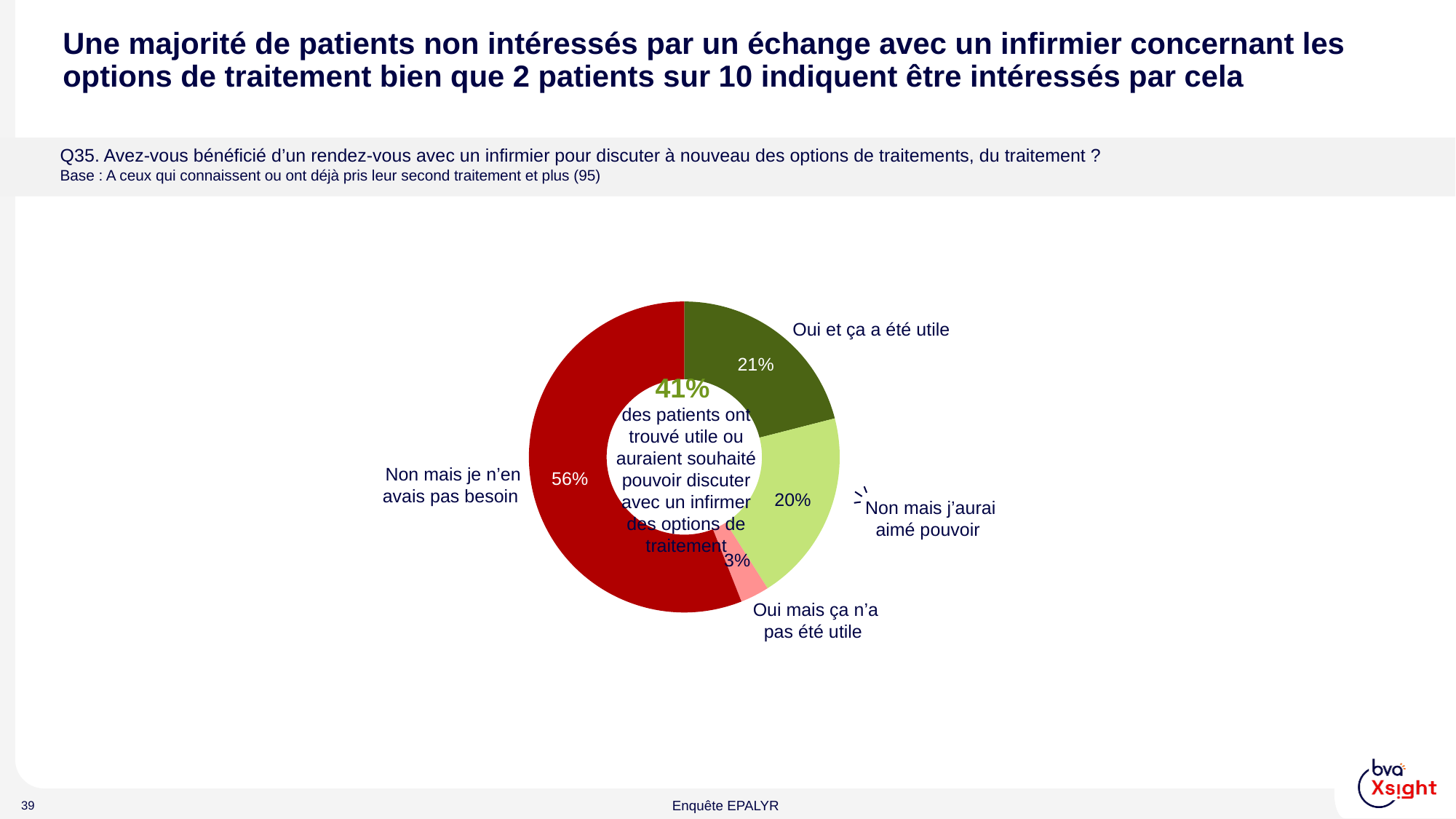

# Une majorité de patients non intéressés par un échange avec un infirmier concernant les options de traitement bien que 2 patients sur 10 indiquent être intéressés par cela
Q35. Avez-vous bénéficié d’un rendez-vous avec un infirmier pour discuter à nouveau des options de traitements, du traitement ?
Base : A ceux qui connaissent ou ont déjà pris leur second traitement et plus (95)

### Chart

| Category | Q35. Avez-vous bénéficié d’un rendez-vous avec un infirmier pour discuter à nouveau des options de traitements, du traitement ? |
|---|---|
| Oui et ça a été utile | 0.21 |
| Non mais j’aurai aimé pouvoir | 0.2 |
| Oui mais ça n’a pas été utile | 0.03 |
| Non mais je n’en avais pas besoin | 0.56 |
Oui et ça a été utile
Non mais je n’en avais pas besoin
Non mais j’aurai aimé pouvoir
Oui mais ça n’a pas été utile
41%
des patients ont trouvé utile ou auraient souhaité pouvoir discuter avec un infirmer des options de traitement